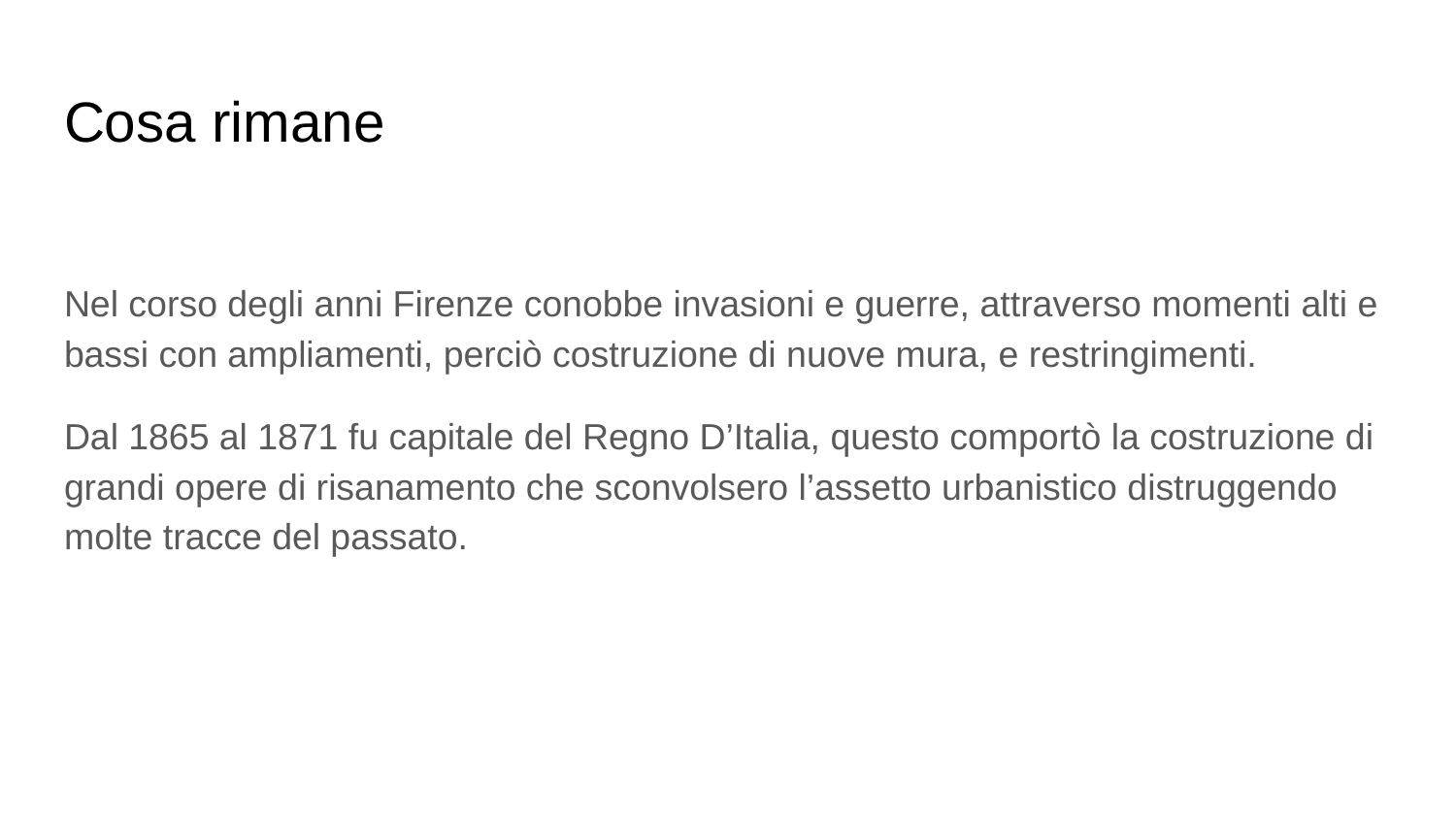

# Cosa rimane

Nel corso degli anni Firenze conobbe invasioni e guerre, attraverso momenti alti e bassi con ampliamenti, perciò costruzione di nuove mura, e restringimenti.
Dal 1865 al 1871 fu capitale del Regno D’Italia, questo comportò la costruzione di grandi opere di risanamento che sconvolsero l’assetto urbanistico distruggendo molte tracce del passato.